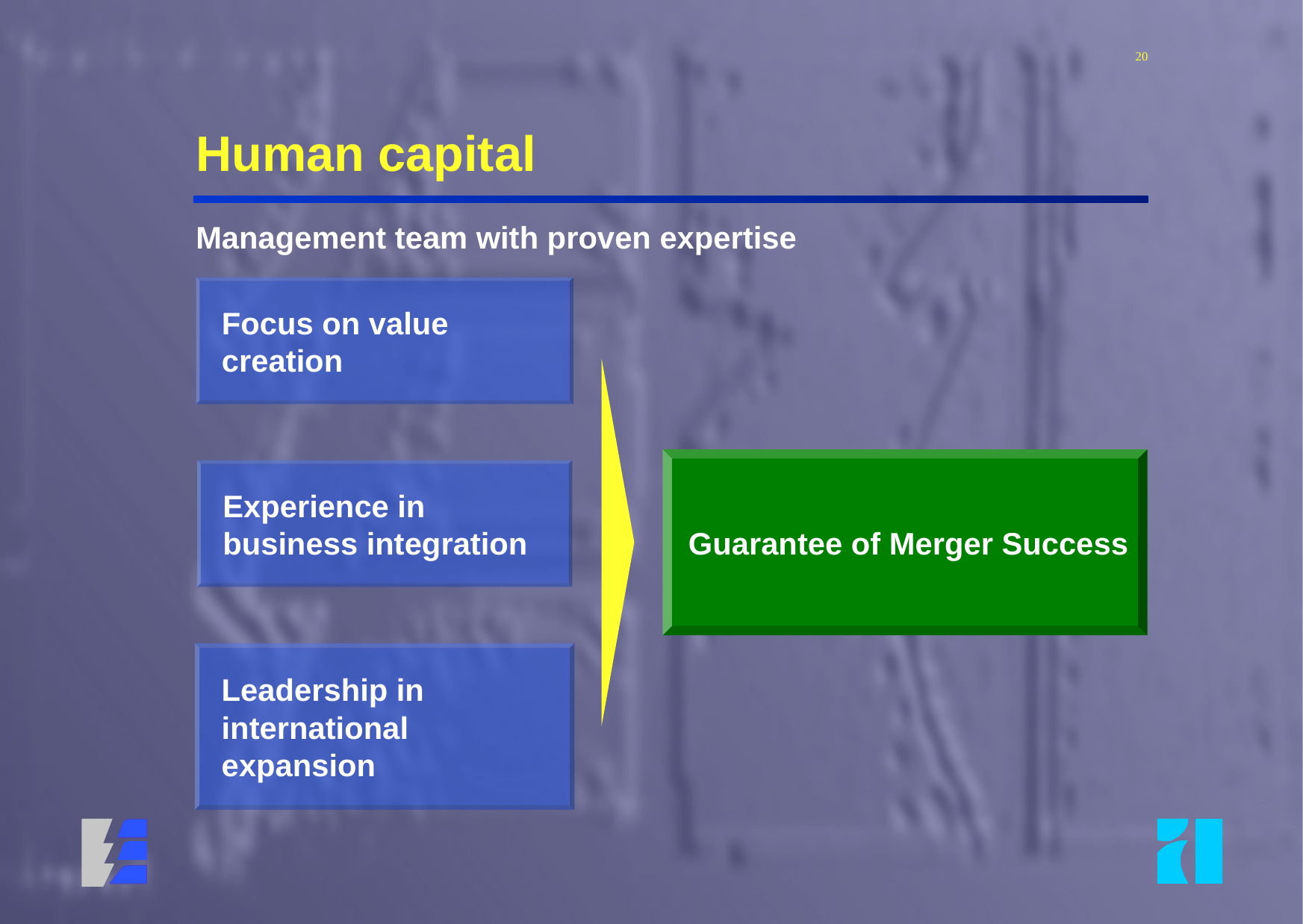

20
# Human capital
Management team with proven expertise
Focus on value creation
Experience in business integration
Leadership in international expansion
Guarantee of Merger Success